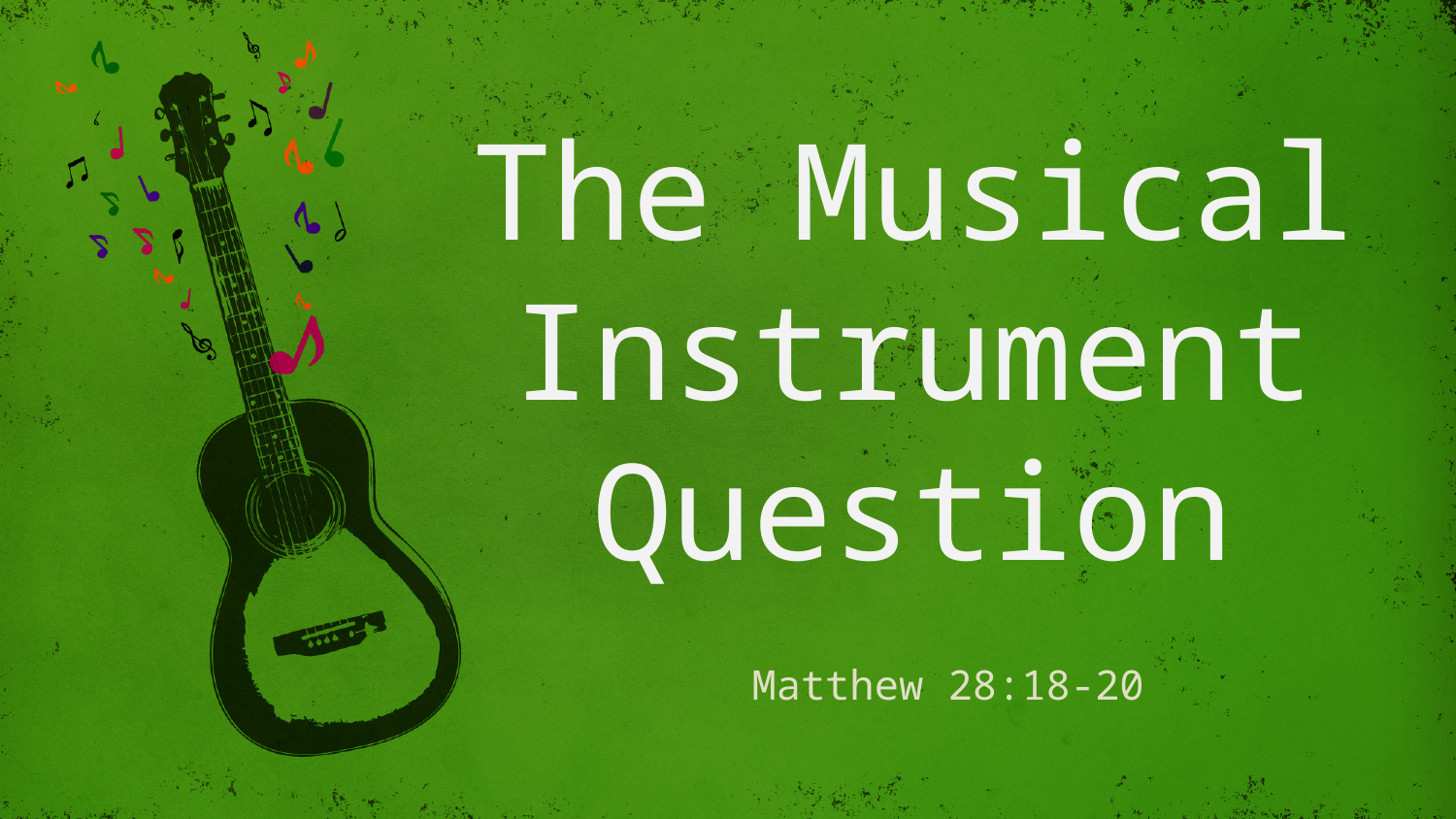

# The Musical Instrument Question
Matthew 28:18-20